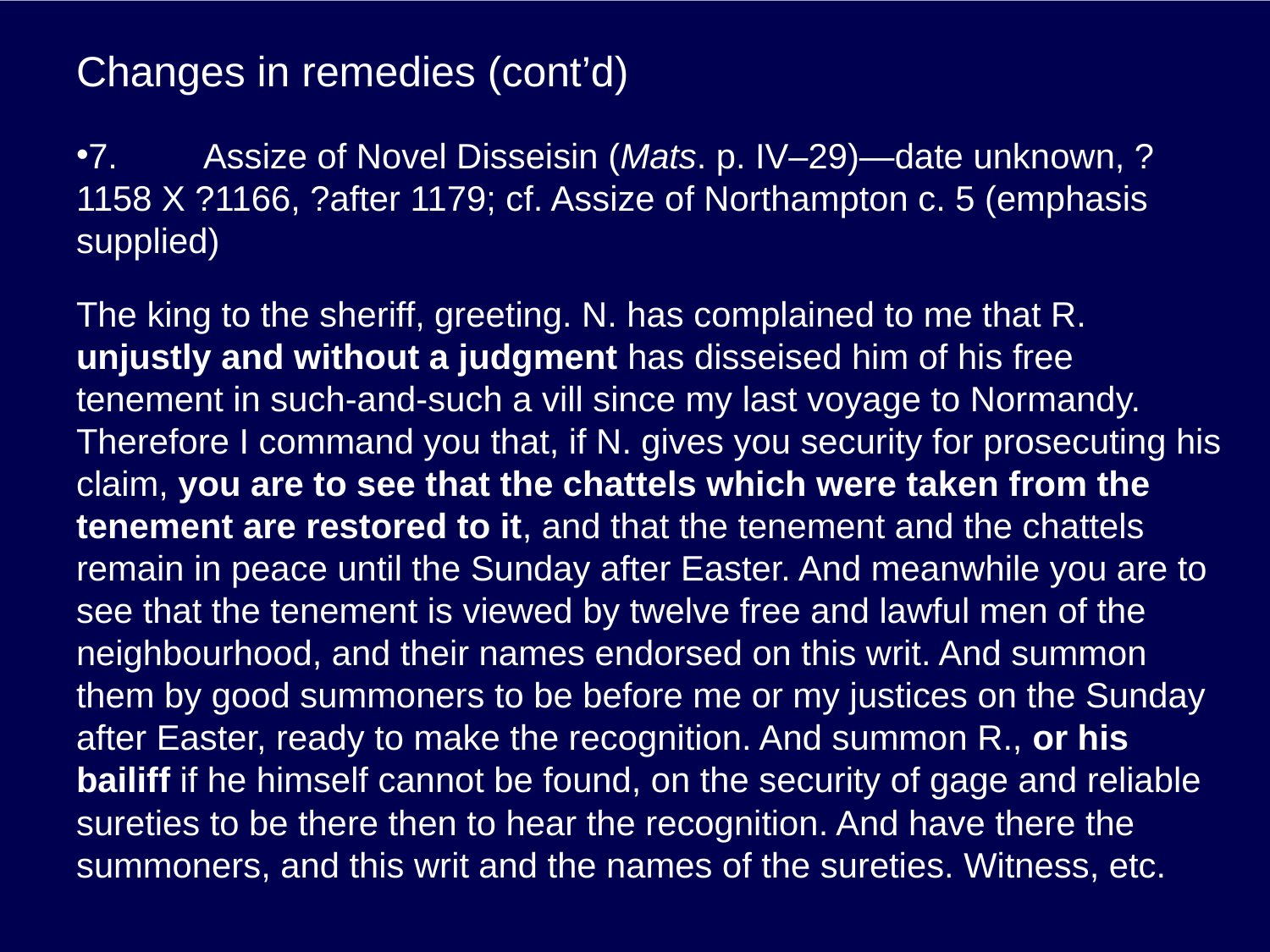

# Changes in remedies (cont’d)
7.	Assize of Novel Disseisin (Mats. p. IV–29)—date unknown, ?1158 X ?1166, ?after 1179; cf. Assize of Northampton c. 5 (emphasis supplied)

The king to the sheriff, greeting. N. has complained to me that R. unjustly and without a judgment has disseised him of his free tenement in such-and-such a vill since my last voyage to Normandy. Therefore I command you that, if N. gives you security for prosecuting his claim, you are to see that the chattels which were taken from the tenement are restored to it, and that the tenement and the chattels remain in peace until the Sunday after Easter. And meanwhile you are to see that the tenement is viewed by twelve free and lawful men of the neighbourhood, and their names endorsed on this writ. And summon them by good summoners to be before me or my justices on the Sunday after Easter, ready to make the recognition. And summon R., or his bailiff if he himself cannot be found, on the security of gage and reliable sureties to be there then to hear the recognition. And have there the summoners, and this writ and the names of the sureties. Witness, etc.